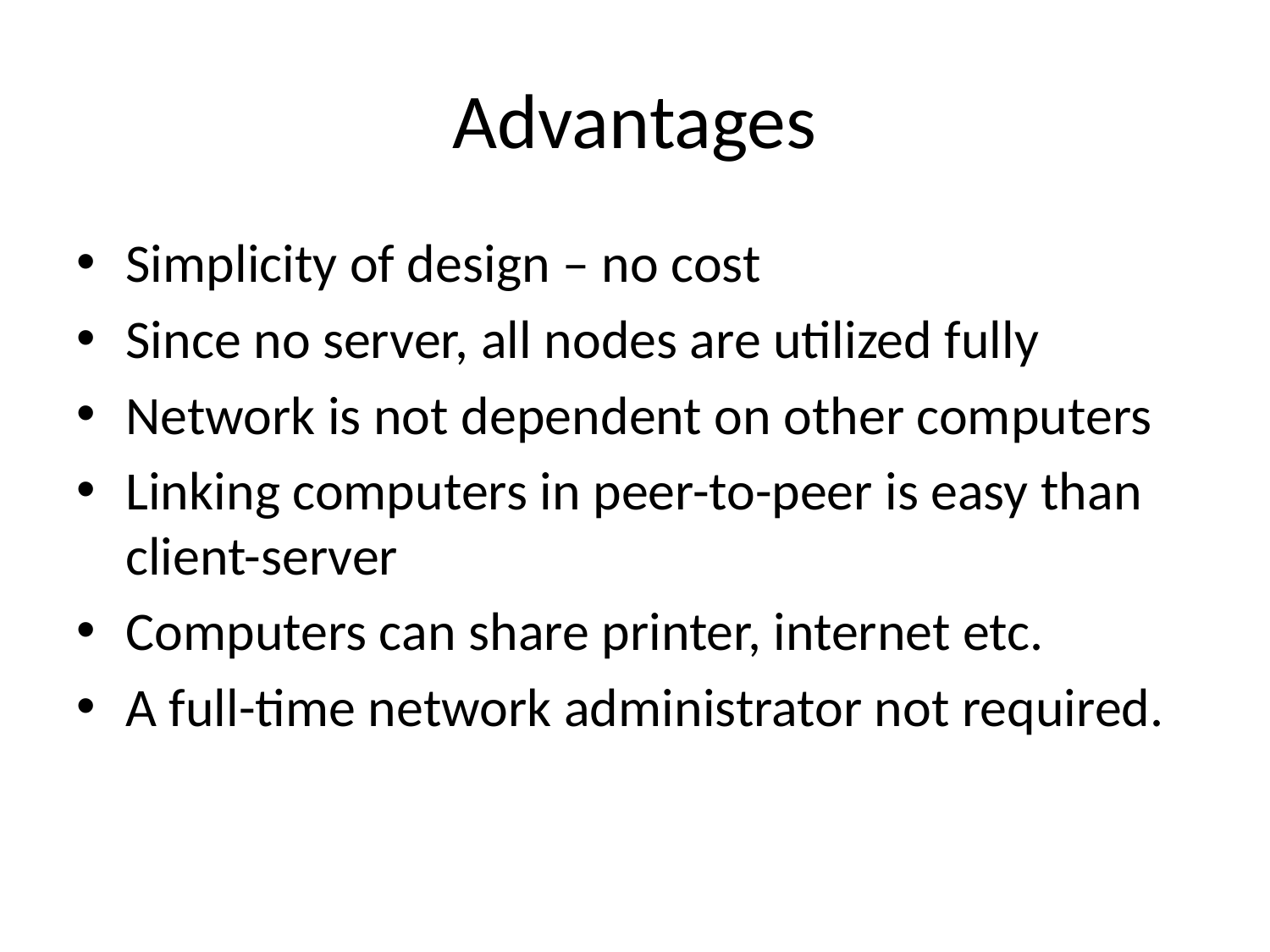

# Advantages
Simplicity of design – no cost
Since no server, all nodes are utilized fully
Network is not dependent on other computers
Linking computers in peer-to-peer is easy than client-server
Computers can share printer, internet etc.
A full-time network administrator not required.